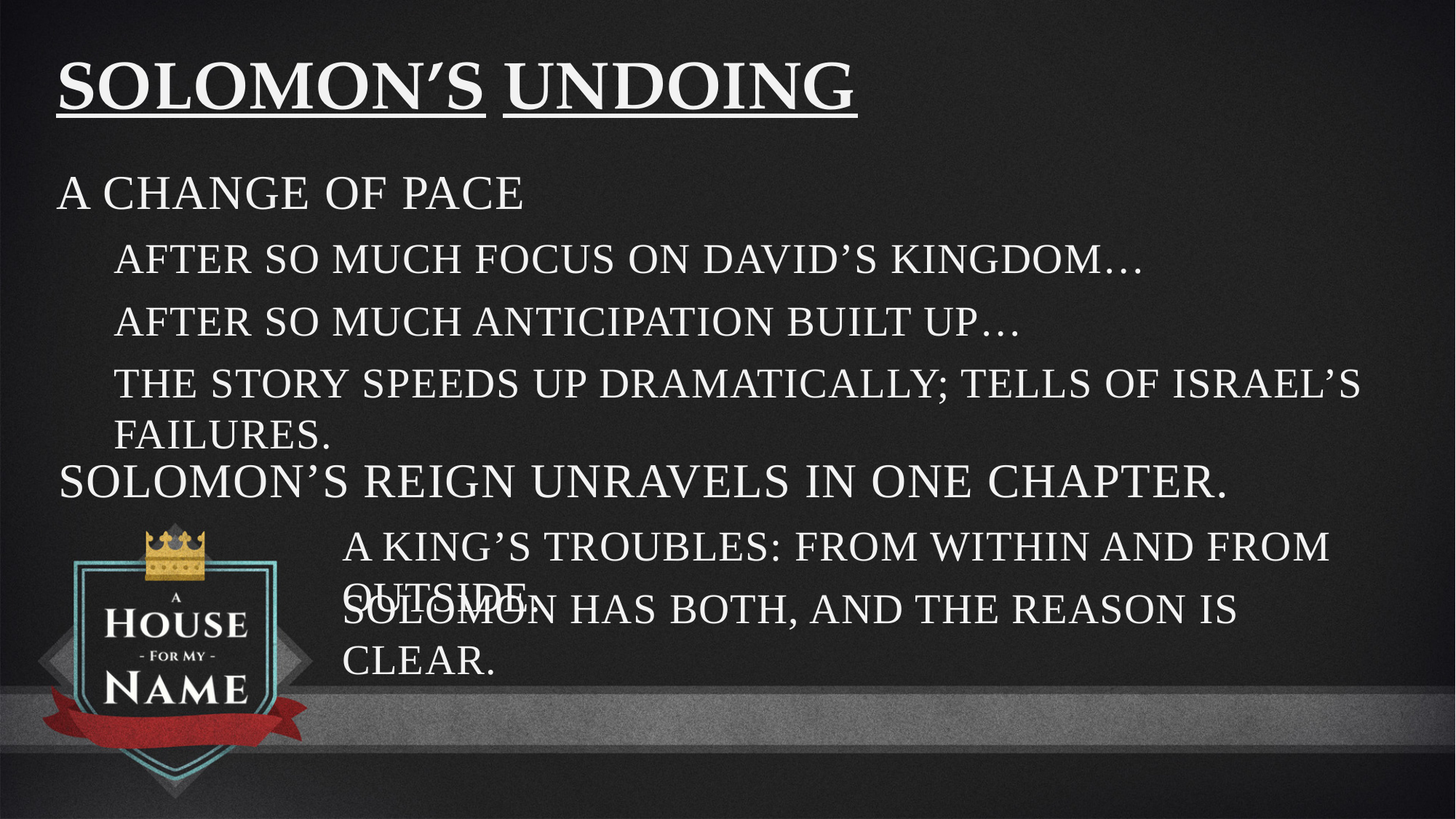

Solomon’s Undoing
A change of pace
After so much focus on David’s kingdom…
After so much anticipation built up…
The story speeds up dramatically; tells of Israel’s failures.
Solomon’s reign unravels in one chapter.
A king’s troubles: from within and from outside.
Solomon has both, and the reason is clear.